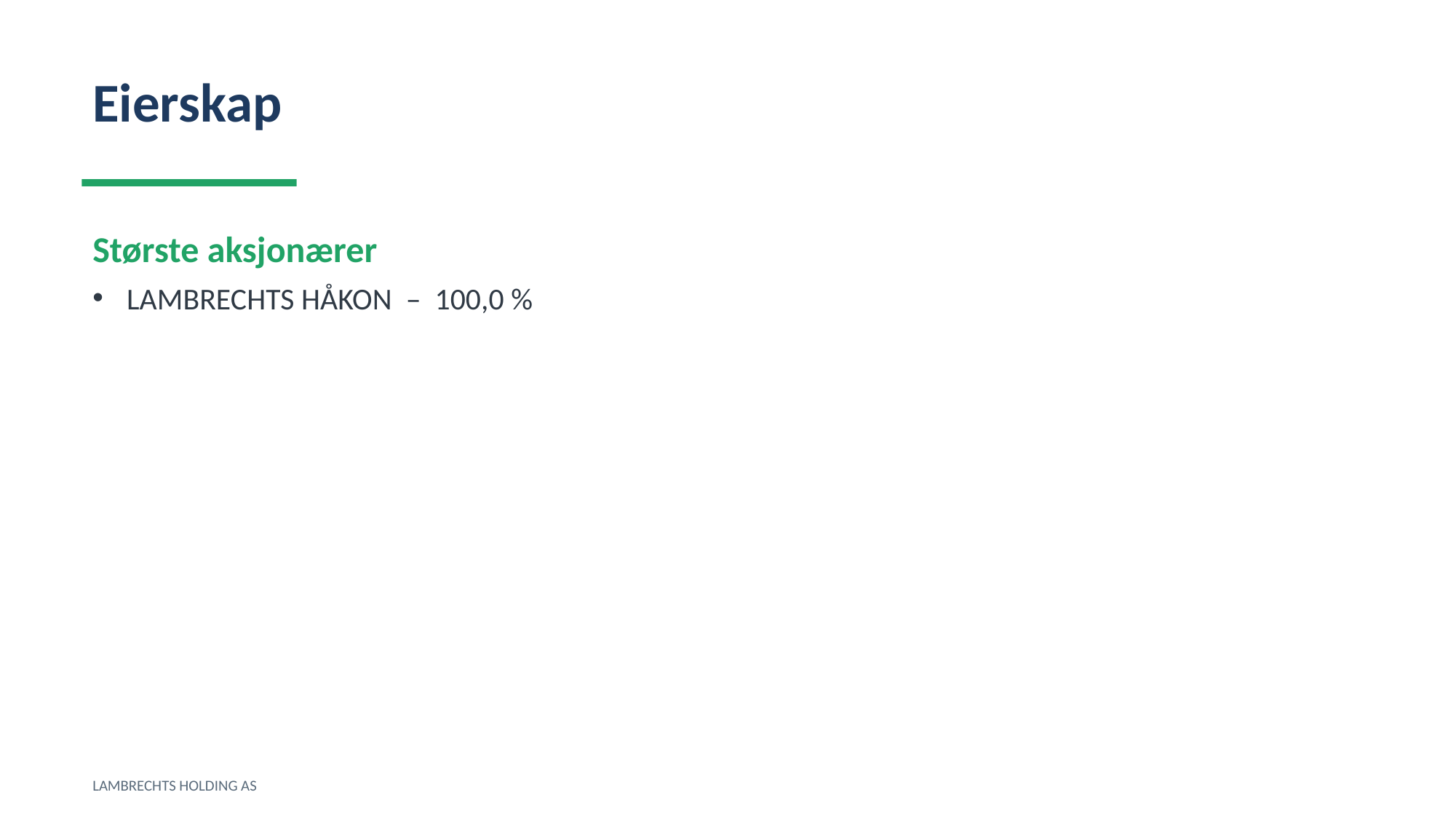

Eierskap

Største aksjonærer
LAMBRECHTS HÅKON  –  100,0 %
LAMBRECHTS HOLDING AS